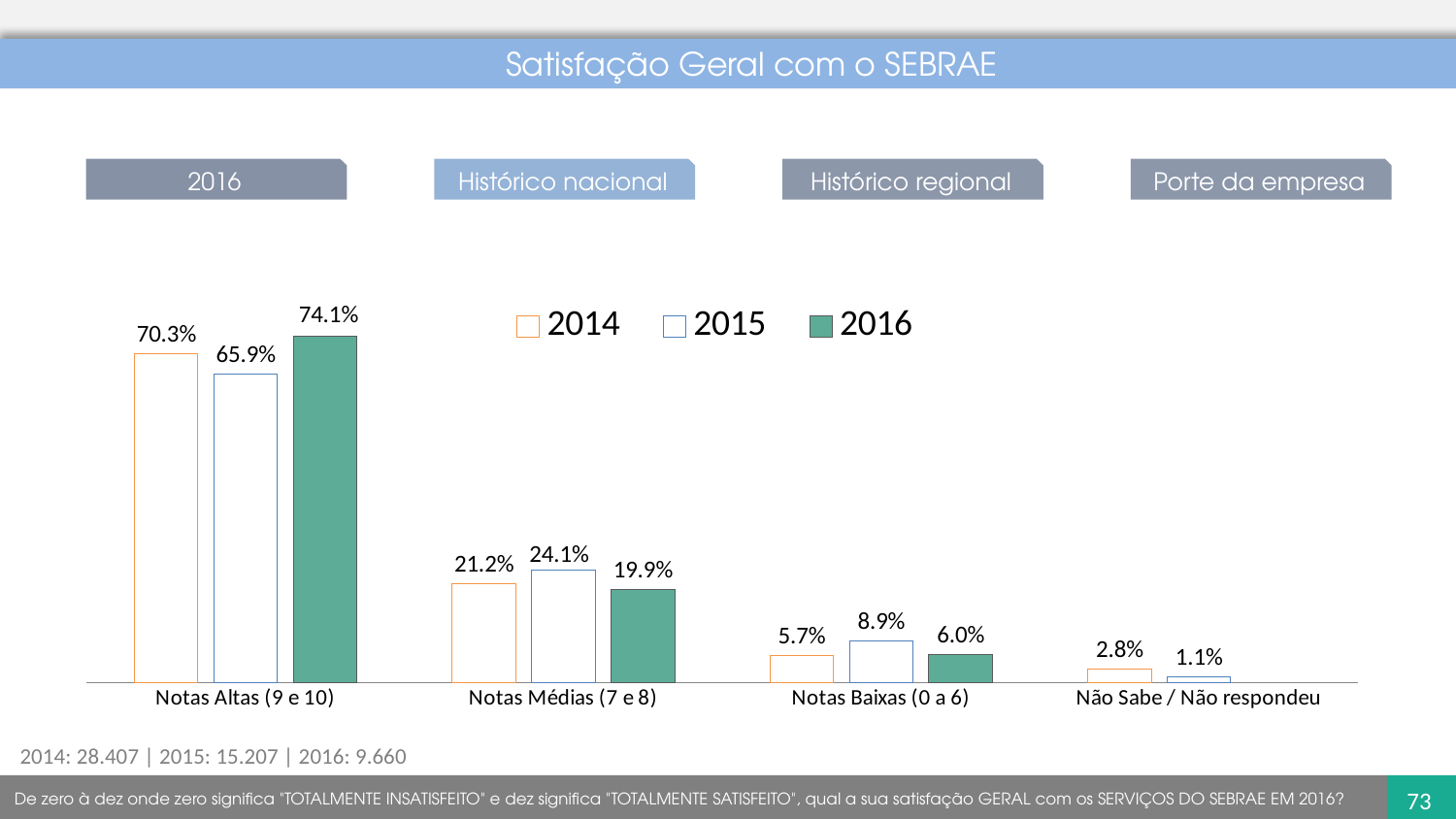

Satisfação Geral com o SEBRAE
2016
Histórico nacional
Histórico regional
Porte da empresa

### Chart

| Category | 2014 | 2015 | 2016 |
|---|---|---|---|
| Notas Altas (9 e 10) | 0.703 | 0.659412065040661 | 0.7411653819374453 |
| Notas Médias (7 e 8) | 0.212 | 0.24059748646919168 | 0.19899735369114804 |
| Notas Baixas (0 a 6) | 0.057 | 0.0886028959722429 | 0.059837264371410945 |
| Não Sabe / Não respondeu | 0.028 | 0.01138755251791307 | None |
2014: 28.407 | 2015: 15.207 | 2016: 9.660
De zero à dez onde zero significa "TOTALMENTE INSATISFEITO" e dez significa "TOTALMENTE SATISFEITO", qual a sua satisfação GERAL com os SERVIÇOS DO SEBRAE EM 2016?

73